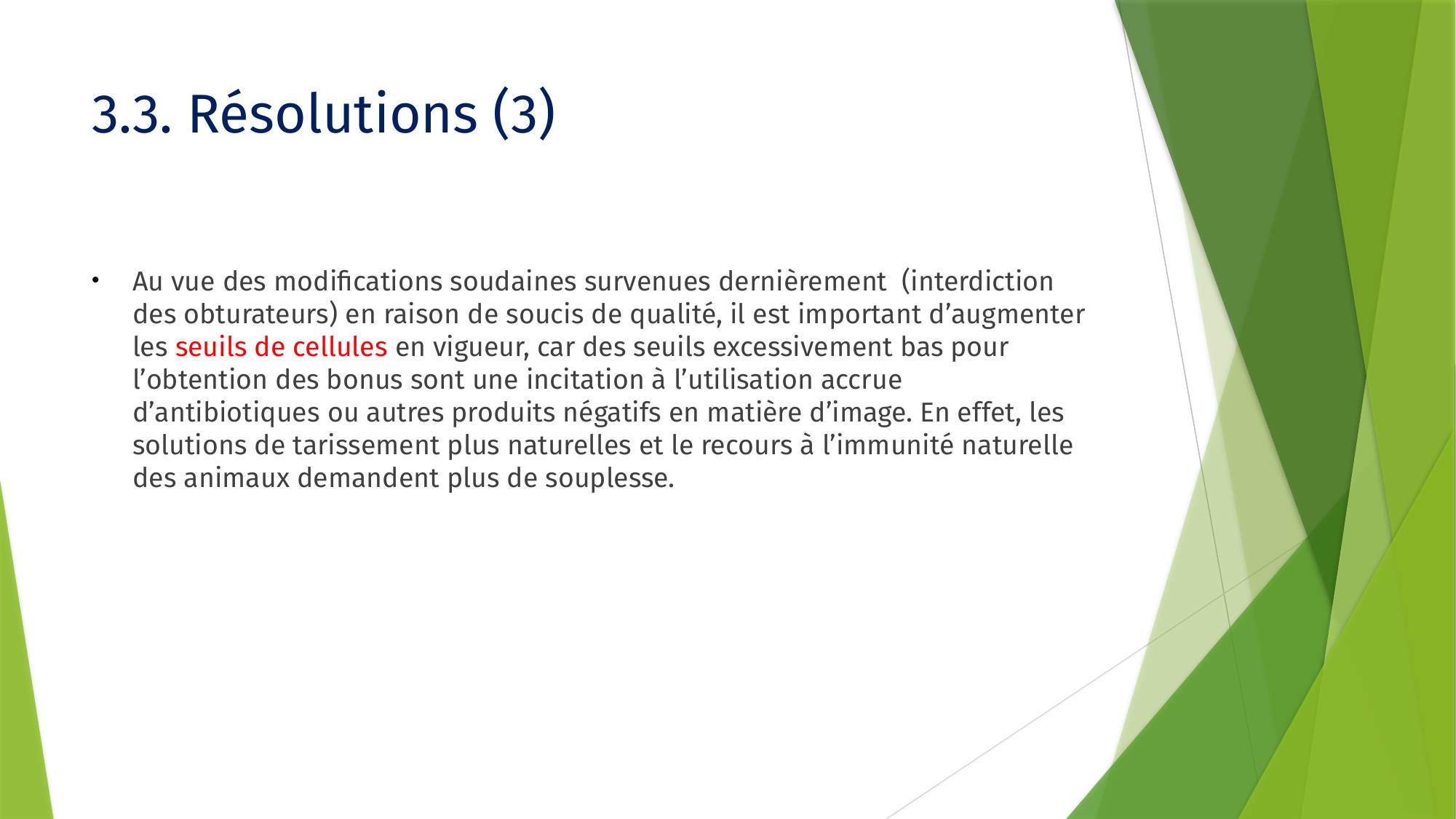

# 3.3. Résolutions (3)
Au vue des modifications soudaines survenues dernièrement  (interdiction des obturateurs) en raison de soucis de qualité, il est important d’augmenter les seuils de cellules en vigueur, car des seuils excessivement bas pour l’obtention des bonus sont une incitation à l’utilisation accrue d’antibiotiques ou autres produits négatifs en matière d’image. En effet, les solutions de tarissement plus naturelles et le recours à l’immunité naturelle des animaux demandent plus de souplesse.